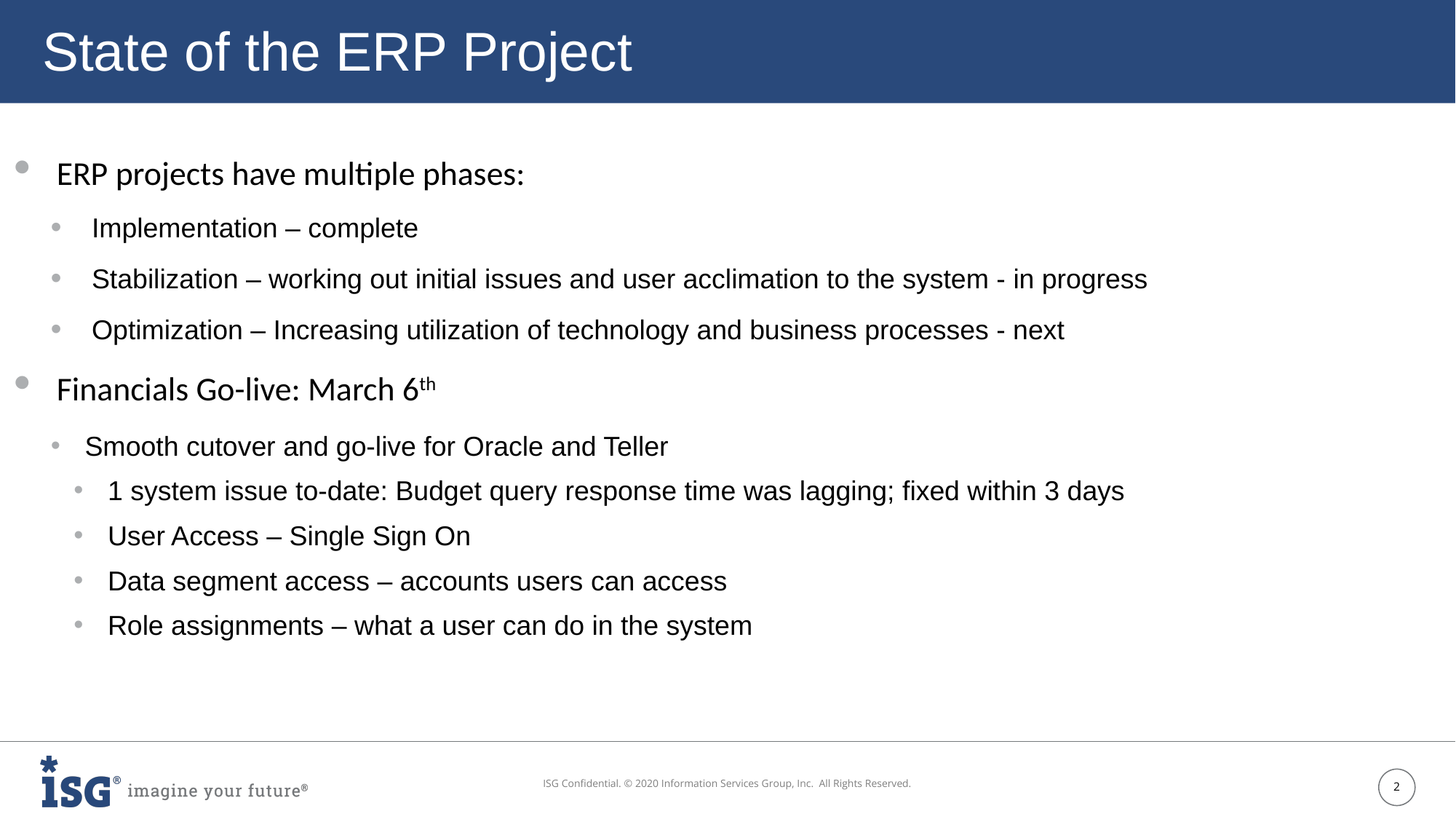

# State of the ERP Project
ERP projects have multiple phases:
Implementation – complete
Stabilization – working out initial issues and user acclimation to the system - in progress
Optimization – Increasing utilization of technology and business processes - next
Financials Go-live: March 6th
Smooth cutover and go-live for Oracle and Teller
1 system issue to-date: Budget query response time was lagging; fixed within 3 days
User Access – Single Sign On
Data segment access – accounts users can access
Role assignments – what a user can do in the system